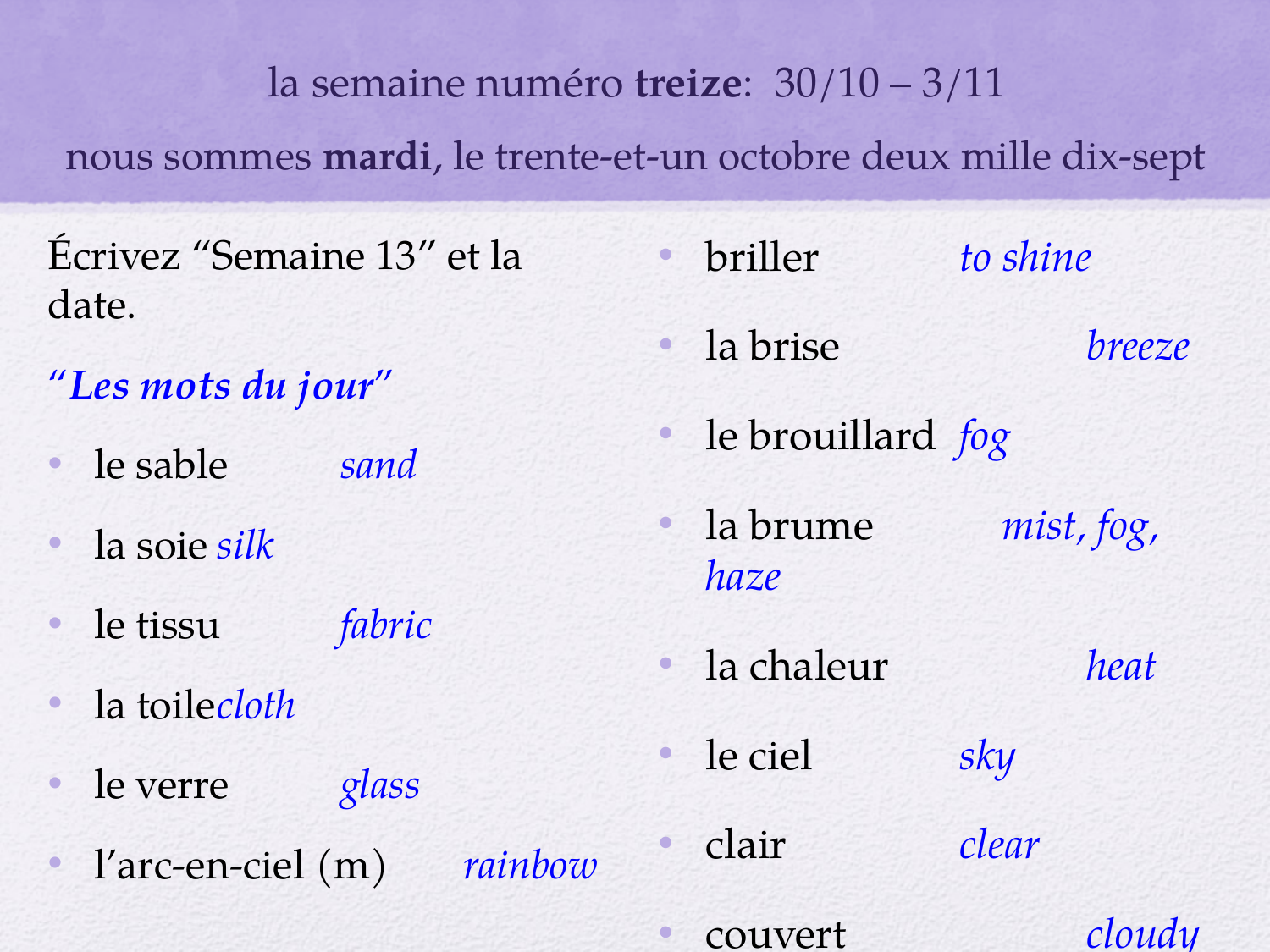

# la semaine numéro treize:  30/10 – 3/11 nous sommes mardi, le trente-et-un octobre deux mille dix-sept
Écrivez “Semaine 13” et la date.
“Les mots du jour”
le sable		sand
la soie		silk
le tissu		fabric
la toile		cloth
le verre		glass
l’arc-en-ciel (m)	rainbow
briller		to shine
la brise		breeze
le brouillard	fog
la brume	    mist, fog, haze
la chaleur		heat
le ciel		sky
clair		clear
couvert		cloudy